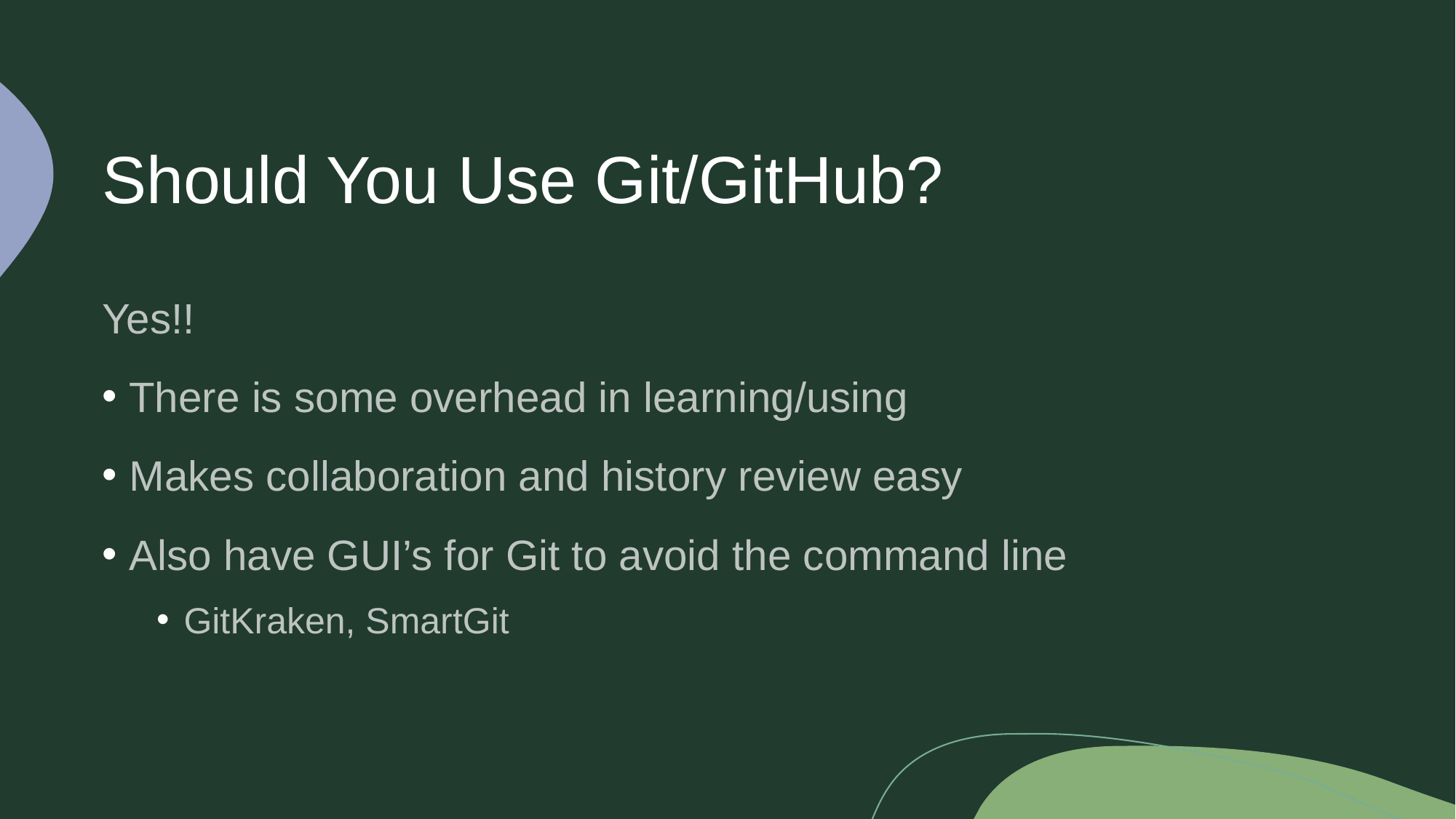

# Should You Use Git/GitHub?
Yes!!
There is some overhead in learning/using
Makes collaboration and history review easy
Also have GUI’s for Git to avoid the command line
GitKraken, SmartGit